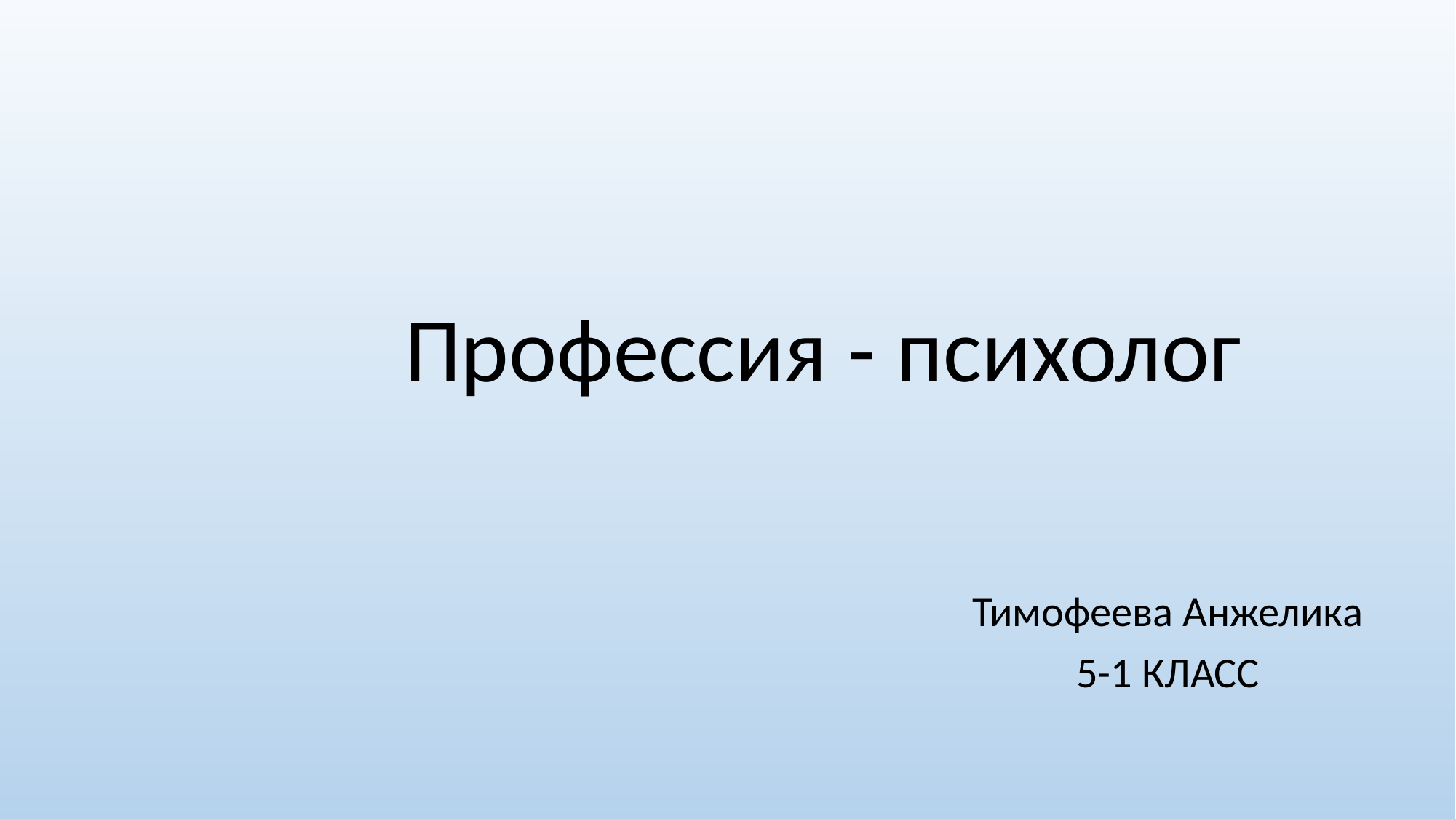

# Профессия - психолог
Тимофеева Анжелика
5-1 КЛАСС